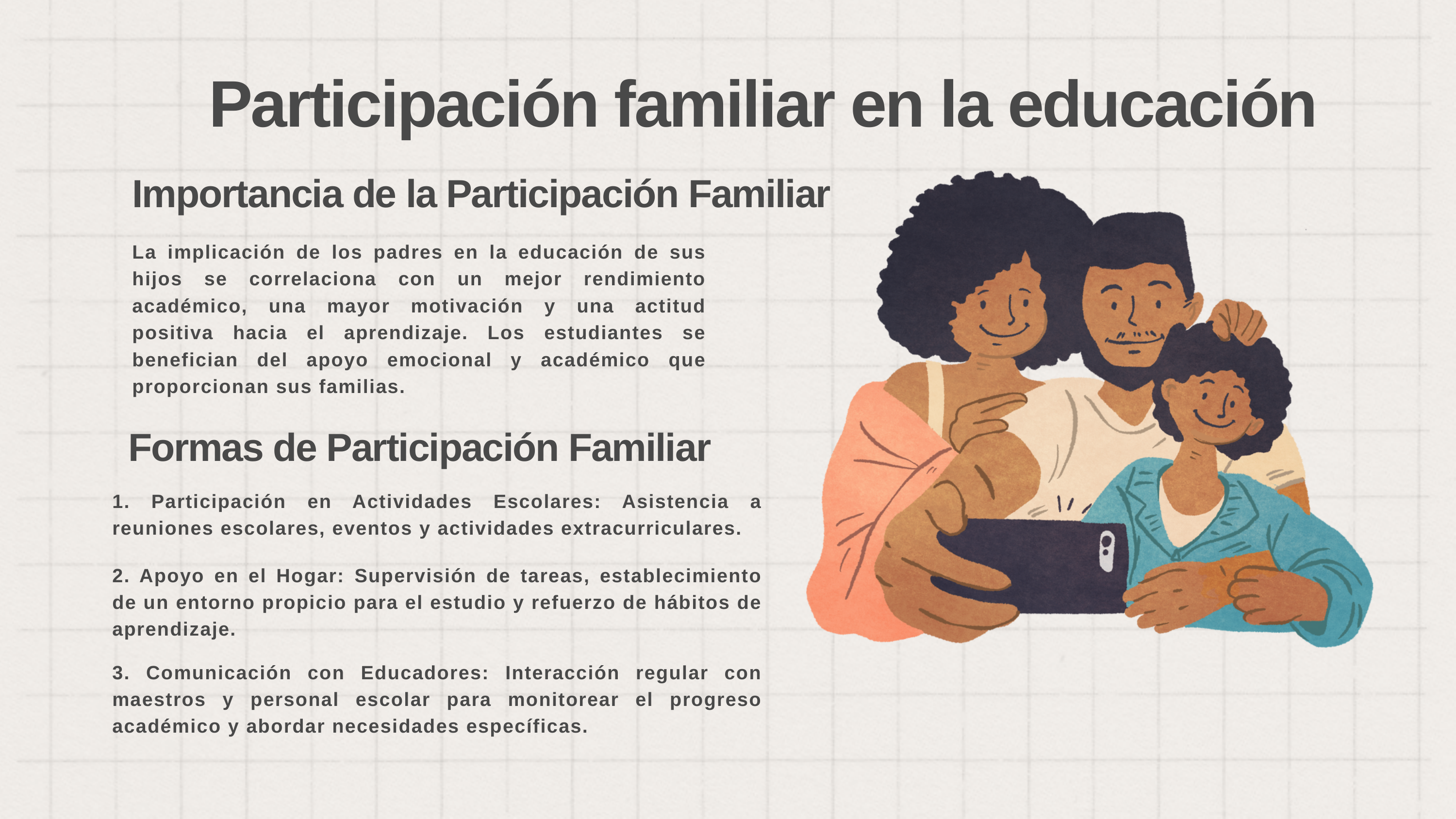

Participación familiar en la educación

Importancia de la Participación Familiar

La implicación de los padres en la educación de sus hijos se correlaciona con un mejor rendimiento académico, una mayor motivación y una actitud positiva hacia el aprendizaje. Los estudiantes se benefician del apoyo emocional y académico que proporcionan sus familias.
Formas de Participación Familiar
1. Participación en Actividades Escolares: Asistencia a reuniones escolares, eventos y actividades extracurriculares.
2. Apoyo en el Hogar: Supervisión de tareas, establecimiento de un entorno propicio para el estudio y refuerzo de hábitos de aprendizaje.
3. Comunicación con Educadores: Interacción regular con maestros y personal escolar para monitorear el progreso académico y abordar necesidades específicas.